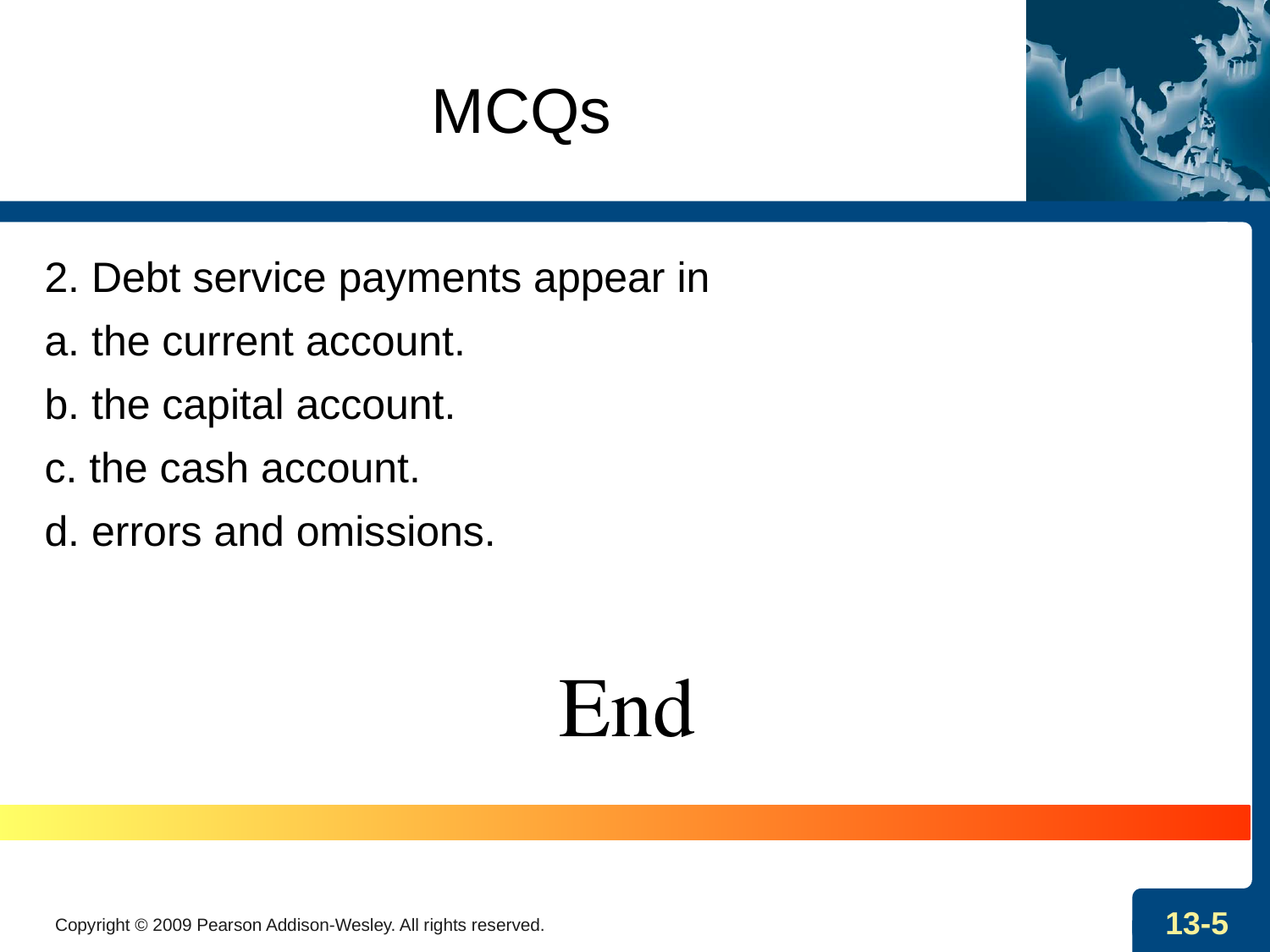

# MCQs
2. Debt service payments appear in
a. the current account.
b. the capital account.
c. the cash account.
d. errors and omissions.

End

Copyright © 2009 Pearson Addison-Wesley. All rights reserved.
13-5